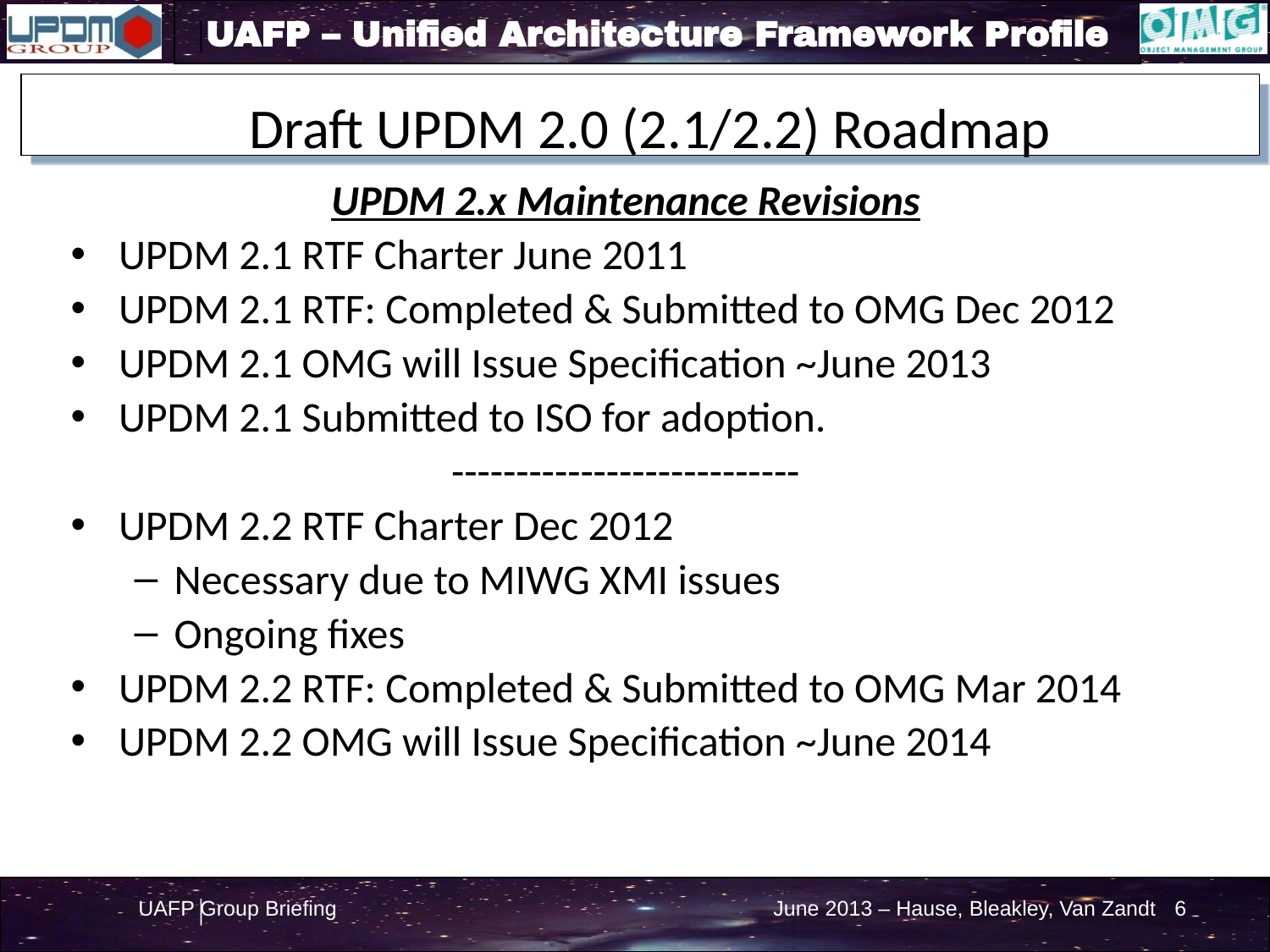

Draft UPDM 2.0 (2.1/2.2) Roadmap
UPDM 2.x Maintenance Revisions
UPDM 2.1 RTF Charter June 2011
UPDM 2.1 RTF: Completed & Submitted to OMG Dec 2012
UPDM 2.1 OMG will Issue Specification ~June 2013
UPDM 2.1 Submitted to ISO for adoption.
---------------------------
UPDM 2.2 RTF Charter Dec 2012
Necessary due to MIWG XMI issues
Ongoing fixes
UPDM 2.2 RTF: Completed & Submitted to OMG Mar 2014
UPDM 2.2 OMG will Issue Specification ~June 2014